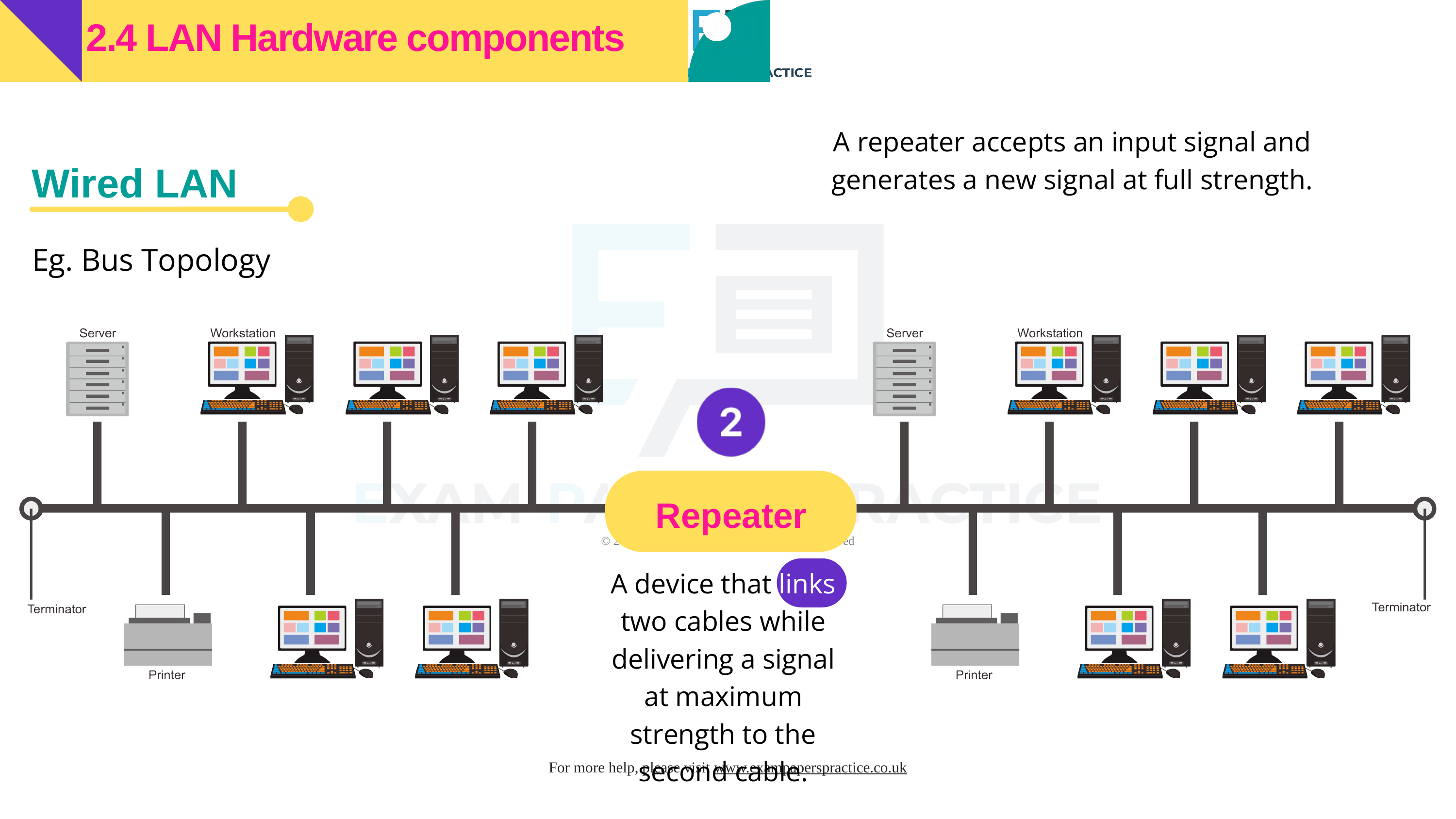

2.4 LAN Hardware components
A repeater accepts an input signal and generates a new signal at full strength.
Wired LAN

Eg. Bus Topology
Highlighter

Repeater

A device that links two cables while delivering a signal at maximum strength to the second cable.